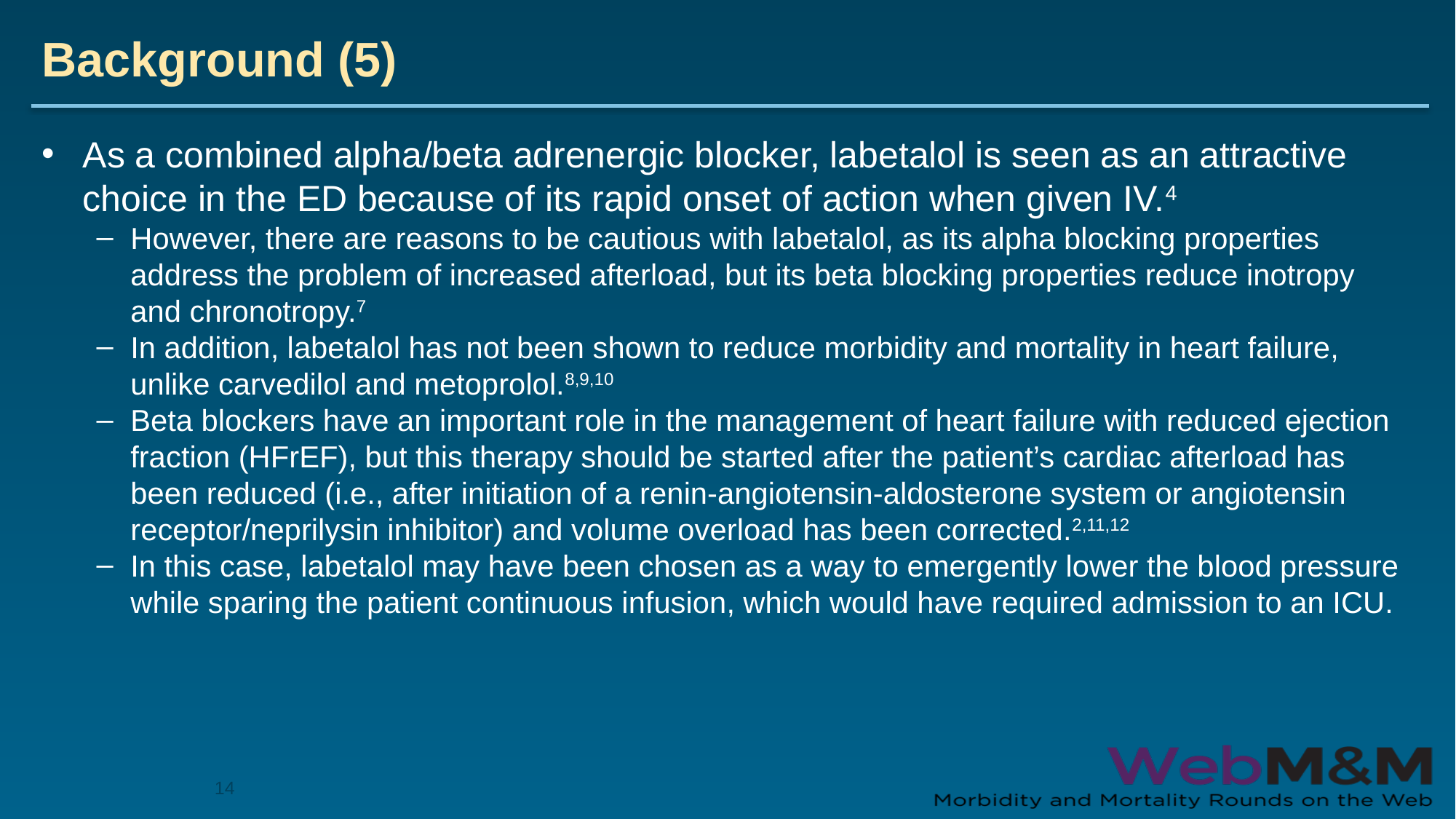

# Background (5)
As a combined alpha/beta adrenergic blocker, labetalol is seen as an attractive choice in the ED because of its rapid onset of action when given IV.4
However, there are reasons to be cautious with labetalol, as its alpha blocking properties address the problem of increased afterload, but its beta blocking properties reduce inotropy and chronotropy.7
In addition, labetalol has not been shown to reduce morbidity and mortality in heart failure, unlike carvedilol and metoprolol.8,9,10
Beta blockers have an important role in the management of heart failure with reduced ejection fraction (HFrEF), but this therapy should be started after the patient’s cardiac afterload has been reduced (i.e., after initiation of a renin-angiotensin-aldosterone system or angiotensin receptor/neprilysin inhibitor) and volume overload has been corrected.2,11,12
In this case, labetalol may have been chosen as a way to emergently lower the blood pressure while sparing the patient continuous infusion, which would have required admission to an ICU.
14